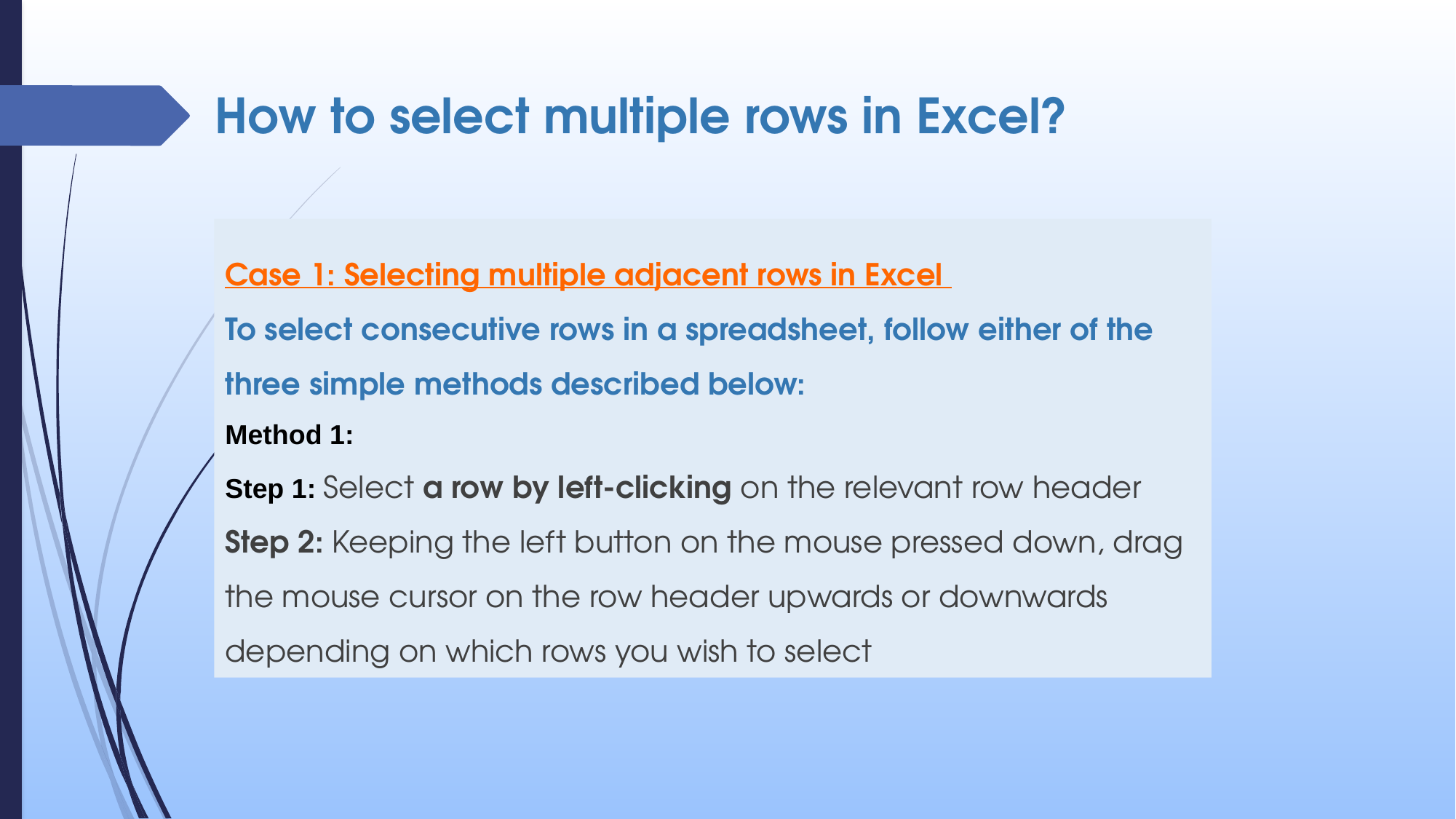

How to select multiple rows in Excel?
Case 1: Selecting multiple adjacent rows in Excel
To select consecutive rows in a spreadsheet, follow either of the three simple methods described below:
Method 1:
Step 1: Select a row by left-clicking on the relevant row header
Step 2: Keeping the left button on the mouse pressed down, drag the mouse cursor on the row header upwards or downwards depending on which rows you wish to select